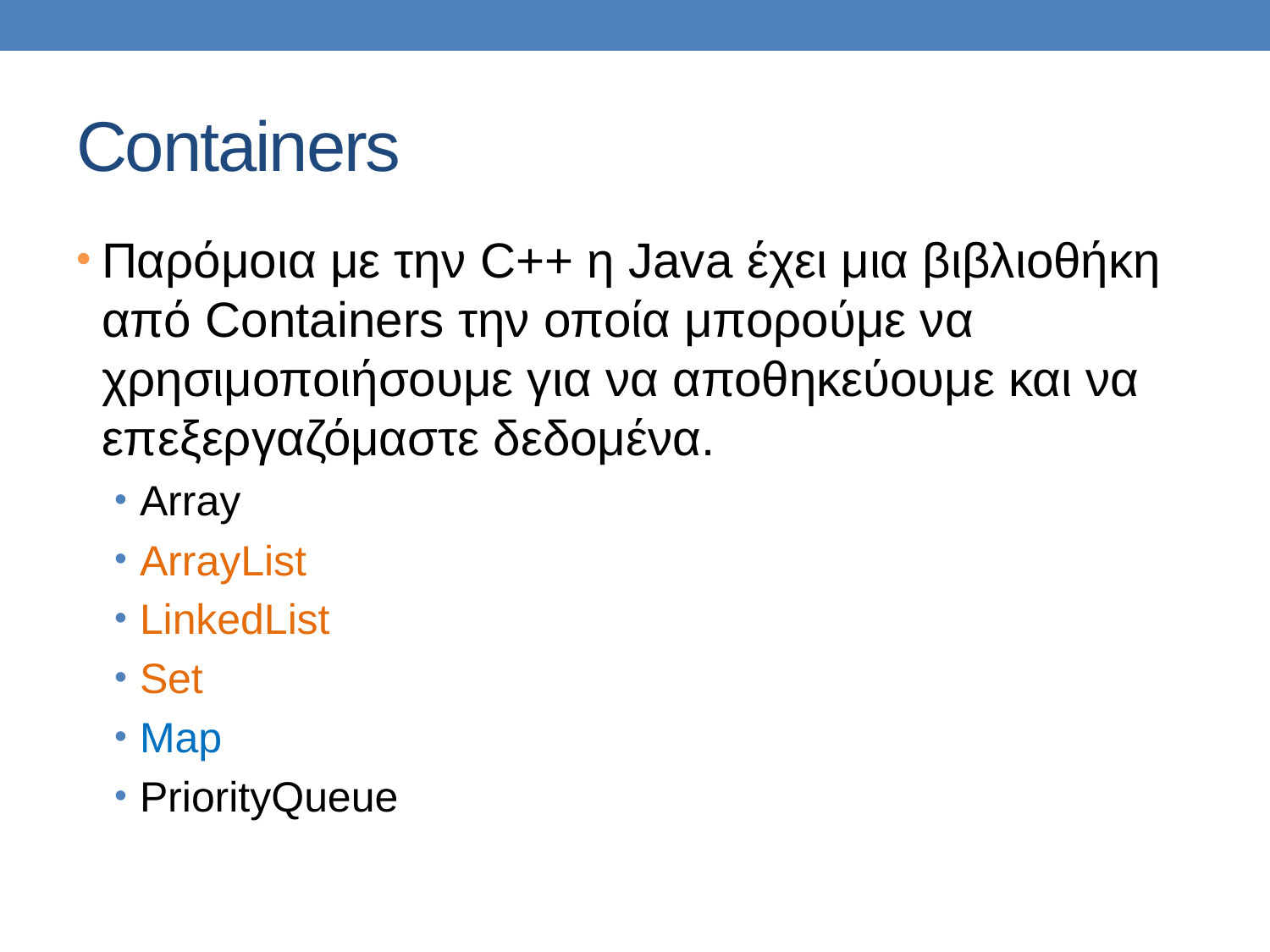

# Containers
Παρόμοια με την C++ η Java έχει μια βιβλιοθήκη από Containers την οποία μπορούμε να χρησιμοποιήσουμε για να αποθηκεύουμε και να επεξεργαζόμαστε δεδομένα.
Array
ArrayList
LinkedList
Set
Map
PriorityQueue